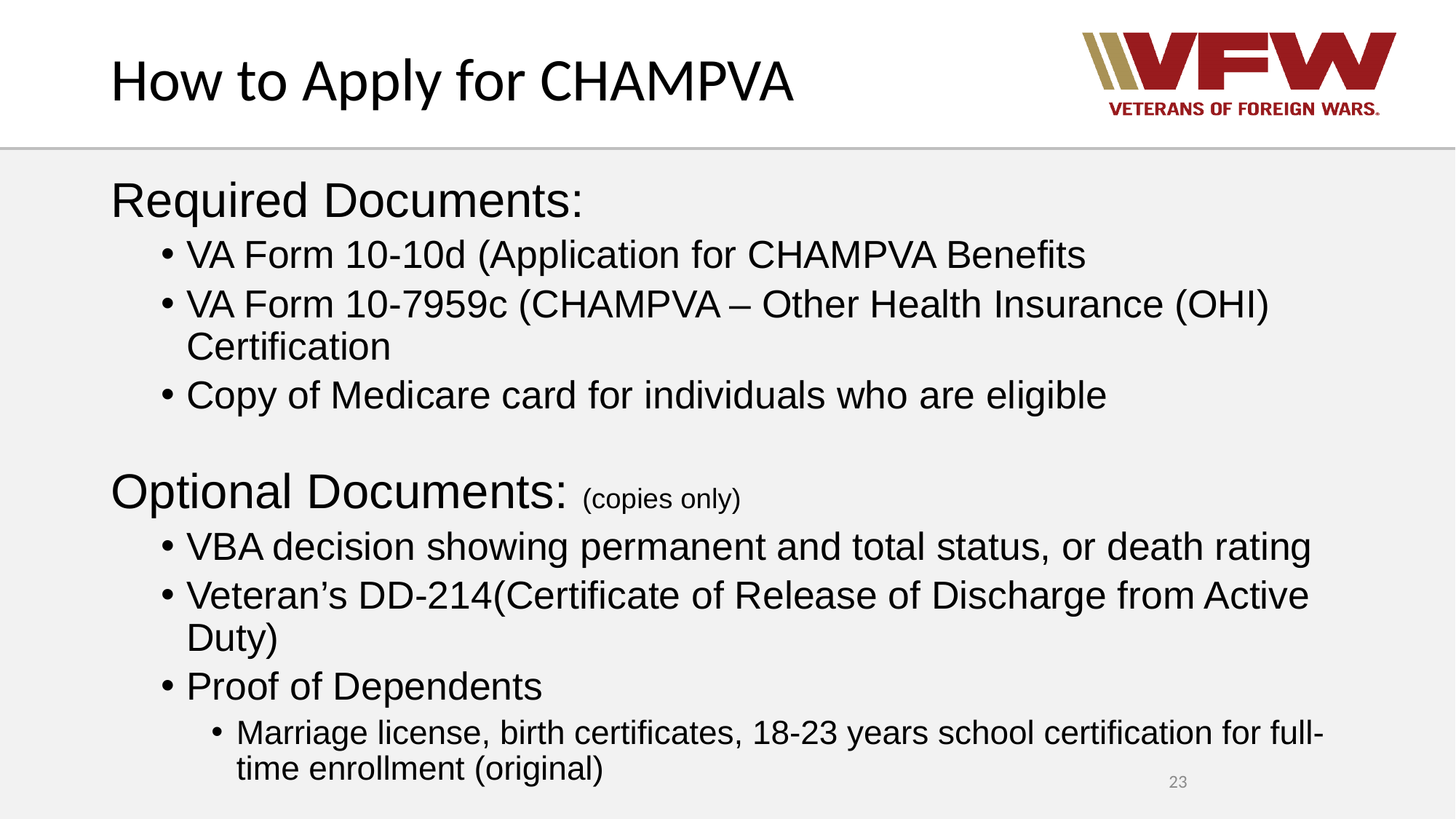

# How to Apply for CHAMPVA
Required Documents:
VA Form 10-10d (Application for CHAMPVA Benefits
VA Form 10-7959c (CHAMPVA – Other Health Insurance (OHI) Certification
Copy of Medicare card for individuals who are eligible

Optional Documents: (copies only)
VBA decision showing permanent and total status, or death rating
Veteran’s DD-214(Certificate of Release of Discharge from Active Duty)
Proof of Dependents
Marriage license, birth certificates, 18-23 years school certification for full-time enrollment (original)

23